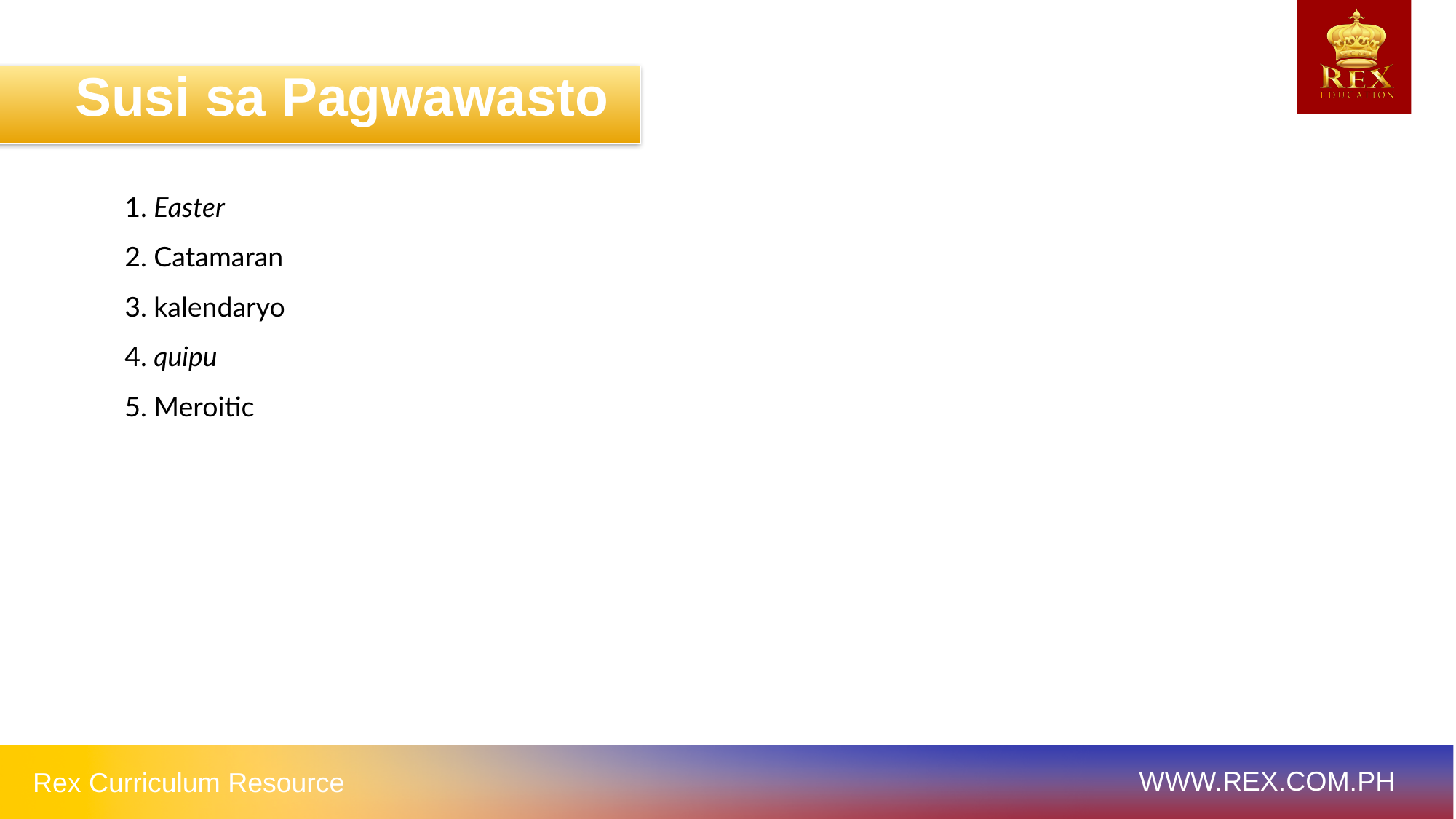

Susi sa Pagwawasto

1. Easter
2. Catamaran
3. kalendaryo
4. quipu
5. Meroitic